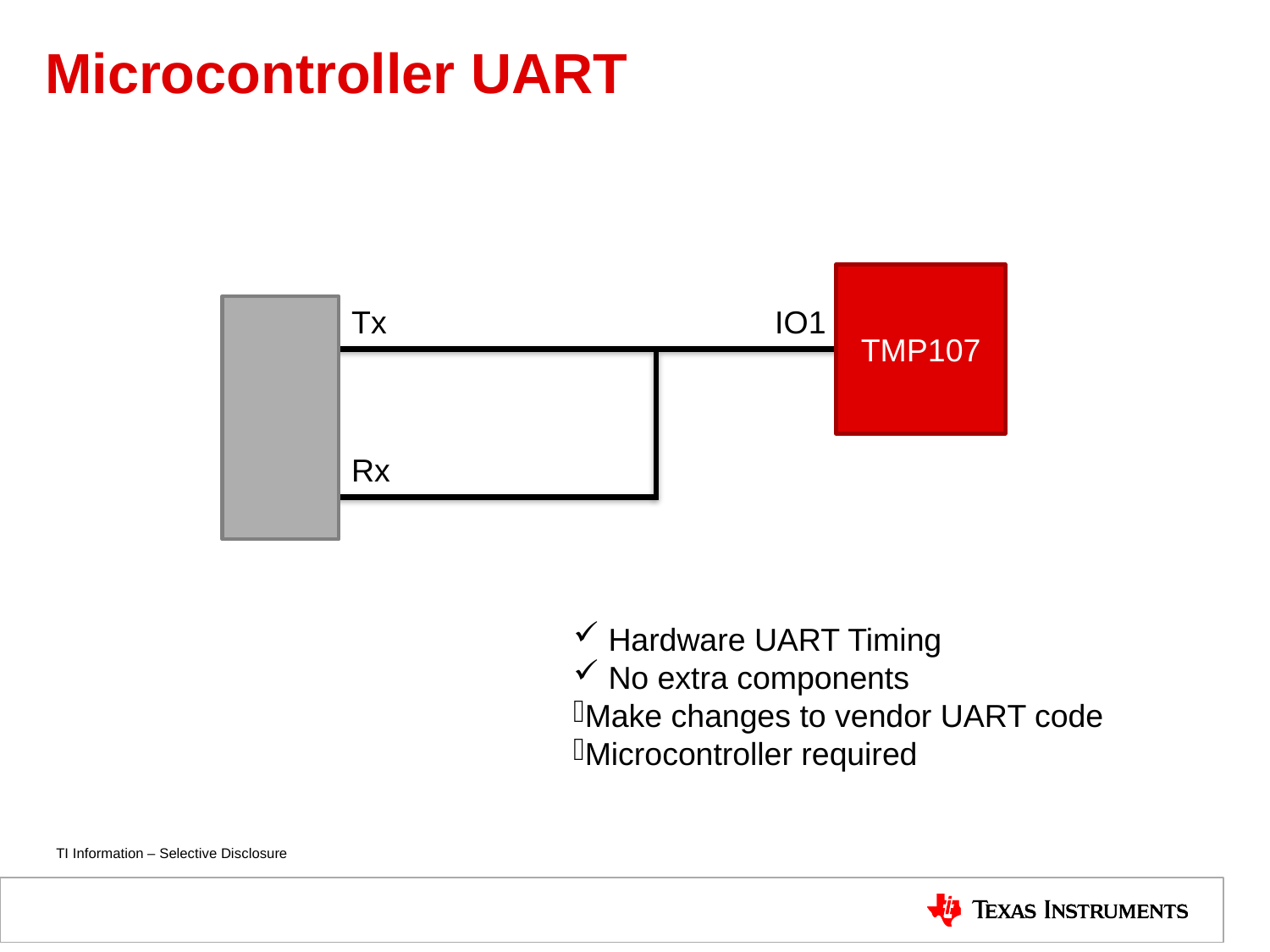

# Microcontroller UART
TMP107

Tx
IO1
Rx
 Hardware UART Timing
 No extra components
Make changes to vendor UART code
Microcontroller required